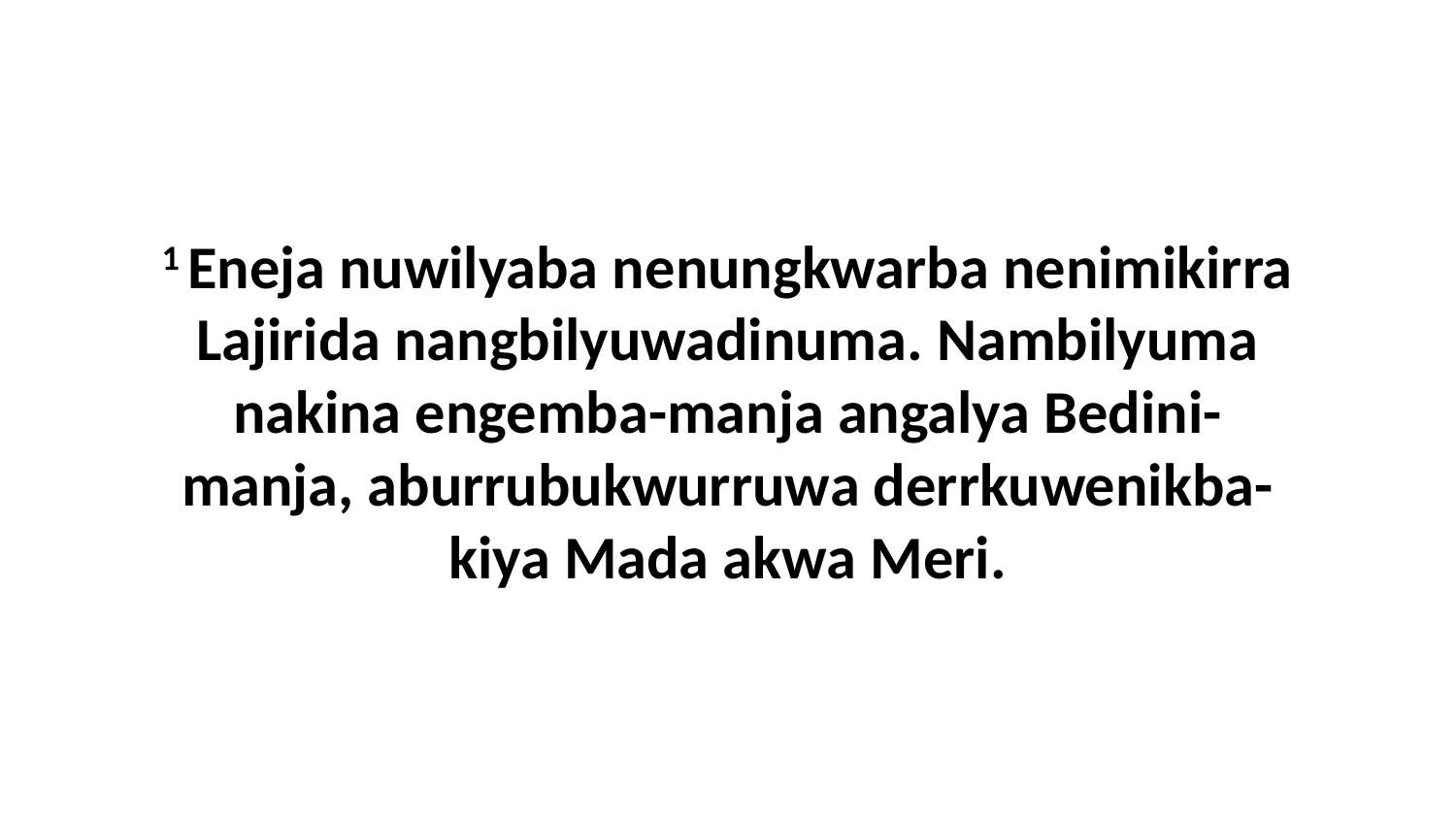

1 Eneja nuwilyaba nenungkwarba nenimikirra Lajirida nangbilyuwadinuma. Nambilyuma nakina engemba-manja angalya Bedini-manja, aburrubukwurruwa derrkuwenikba-kiya Mada akwa Meri.